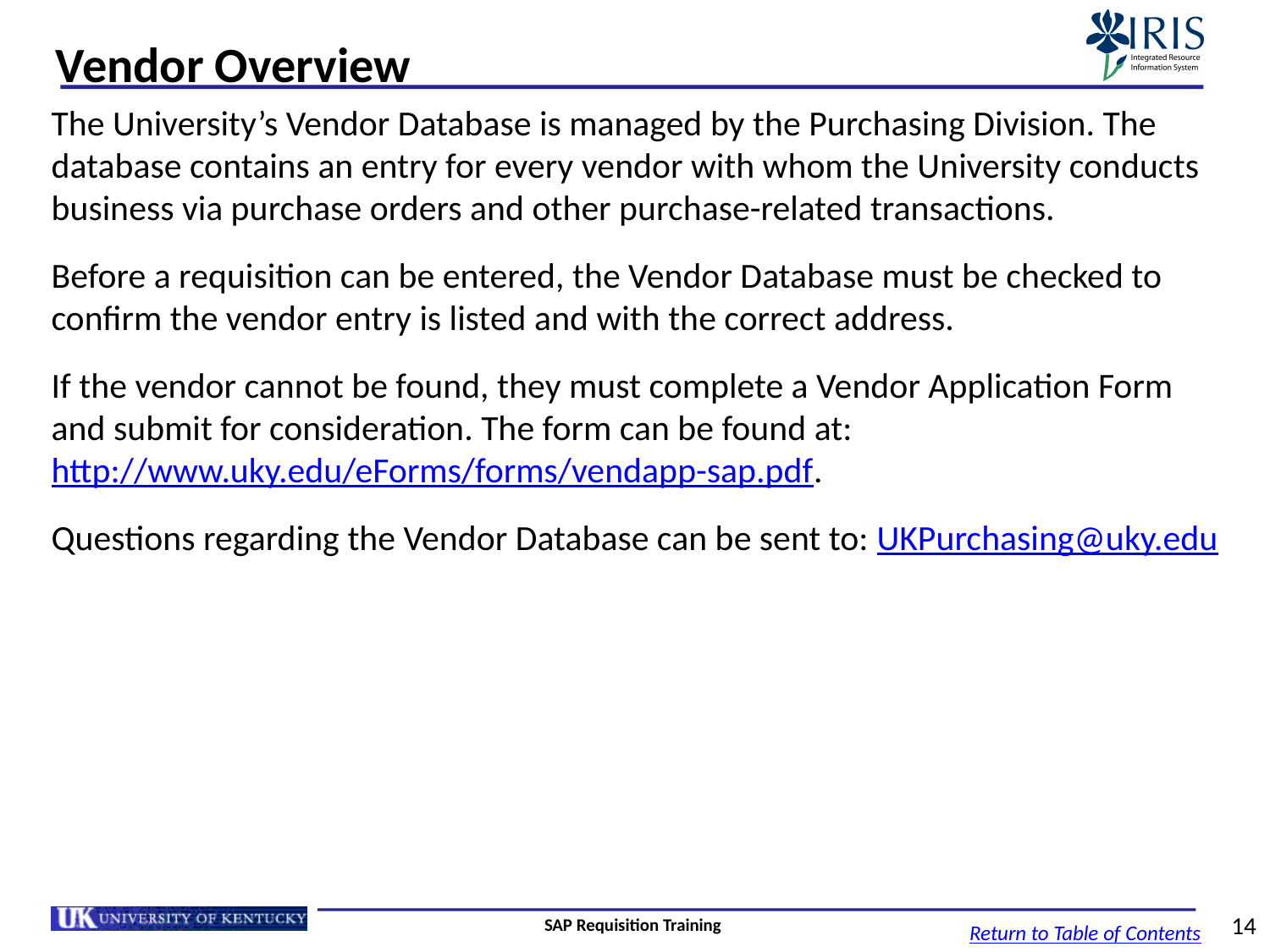

# Vendor Overview
The University’s Vendor Database is managed by the Purchasing Division. The database contains an entry for every vendor with whom the University conducts business via purchase orders and other purchase-related transactions.

Before a requisition can be entered, the Vendor Database must be checked to confirm the vendor entry is listed and with the correct address.

If the vendor cannot be found, they must complete a Vendor Application Form and submit for consideration. The form can be found at: http://www.uky.edu/eForms/forms/vendapp-sap.pdf.

Questions regarding the Vendor Database can be sent to: UKPurchasing@uky.edu
SAP Requisition Training
14
Return to Table of Contents